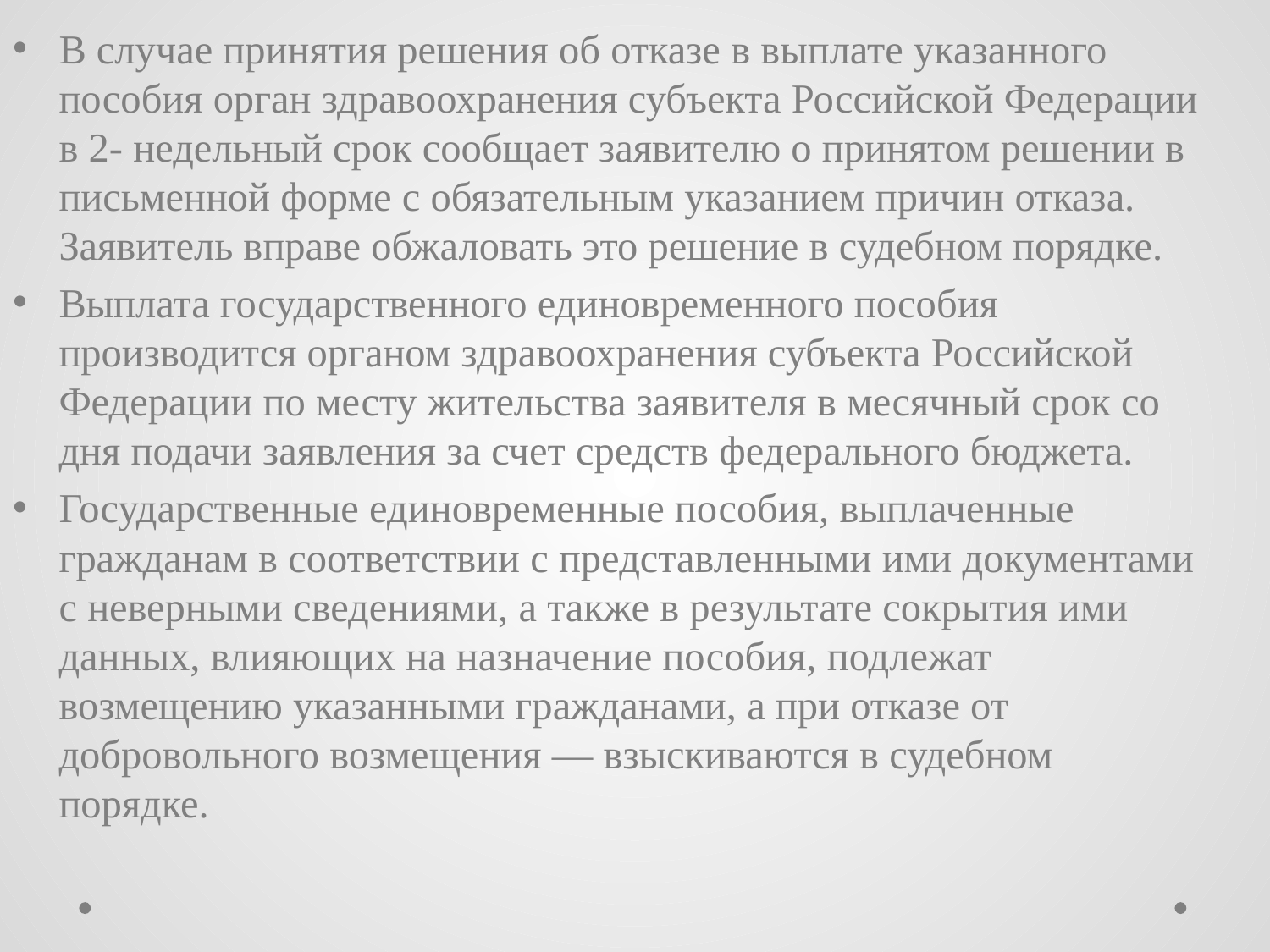

В случае принятия решения об отказе в выплате указанного пособия орган здравоохранения субъекта Российской Федерации в 2- недельный срок сообщает заявителю о принятом решении в письменной форме с обязательным указанием причин отказа. Заявитель вправе обжаловать это решение в судебном порядке.
Выплата государственного единовременного пособия производится органом здравоохранения субъекта Российской Федерации по месту жительства заявителя в месячный срок со дня подачи заявления за счет средств федерального бюджета.
Государственные единовременные пособия, выплаченные гражданам в соответствии с представленными ими документами с неверными сведениями, а также в результате сокрытия ими данных, влияющих на назначение пособия, подлежат возмещению указанными гражданами, а при отказе от добровольного возмещения — взыскиваются в судебном порядке.